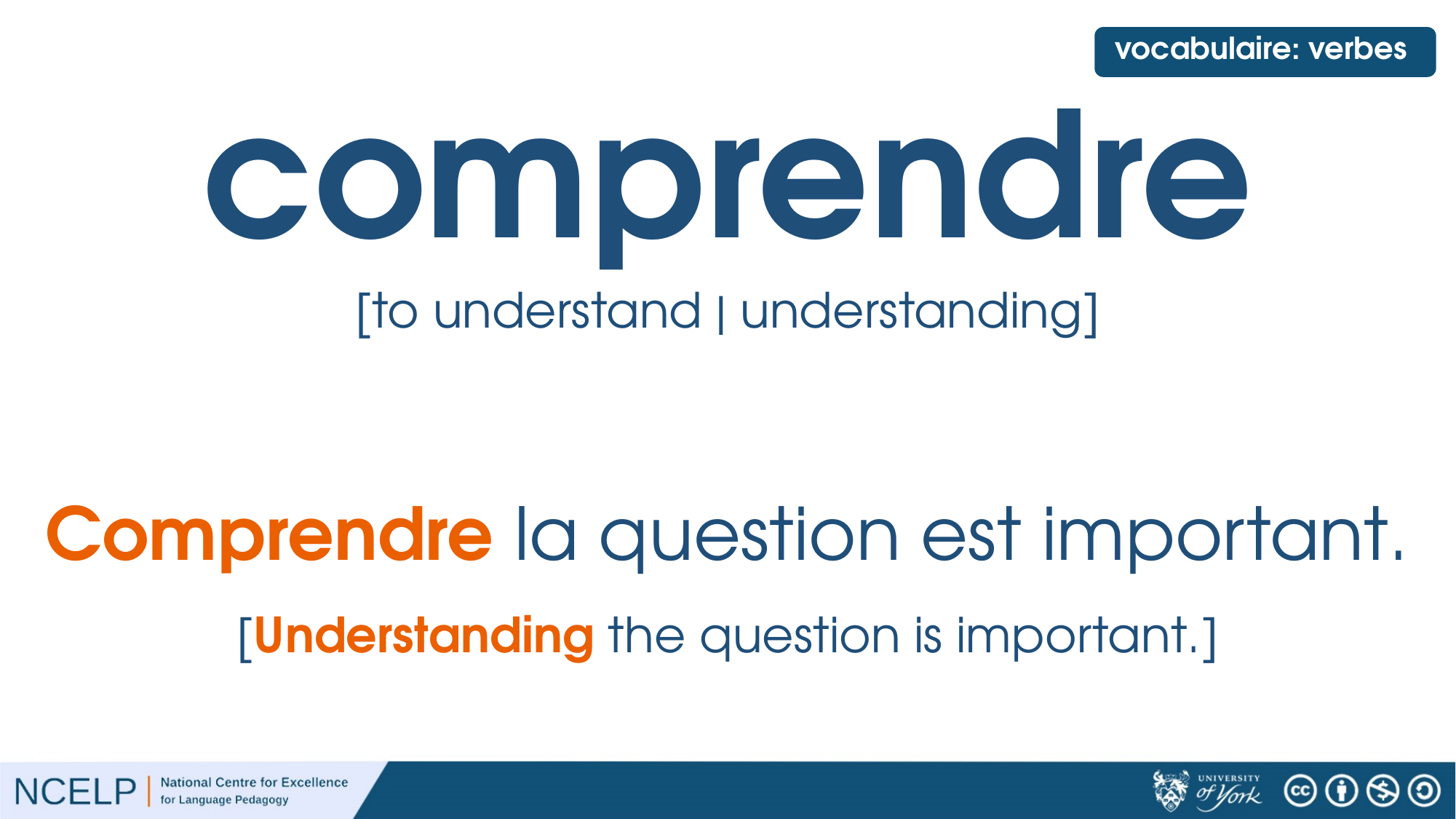

# vocabulaire: verbes

comprendre
[to understand | understanding]
Comprendre la question est important.
[Understanding the question is important.]